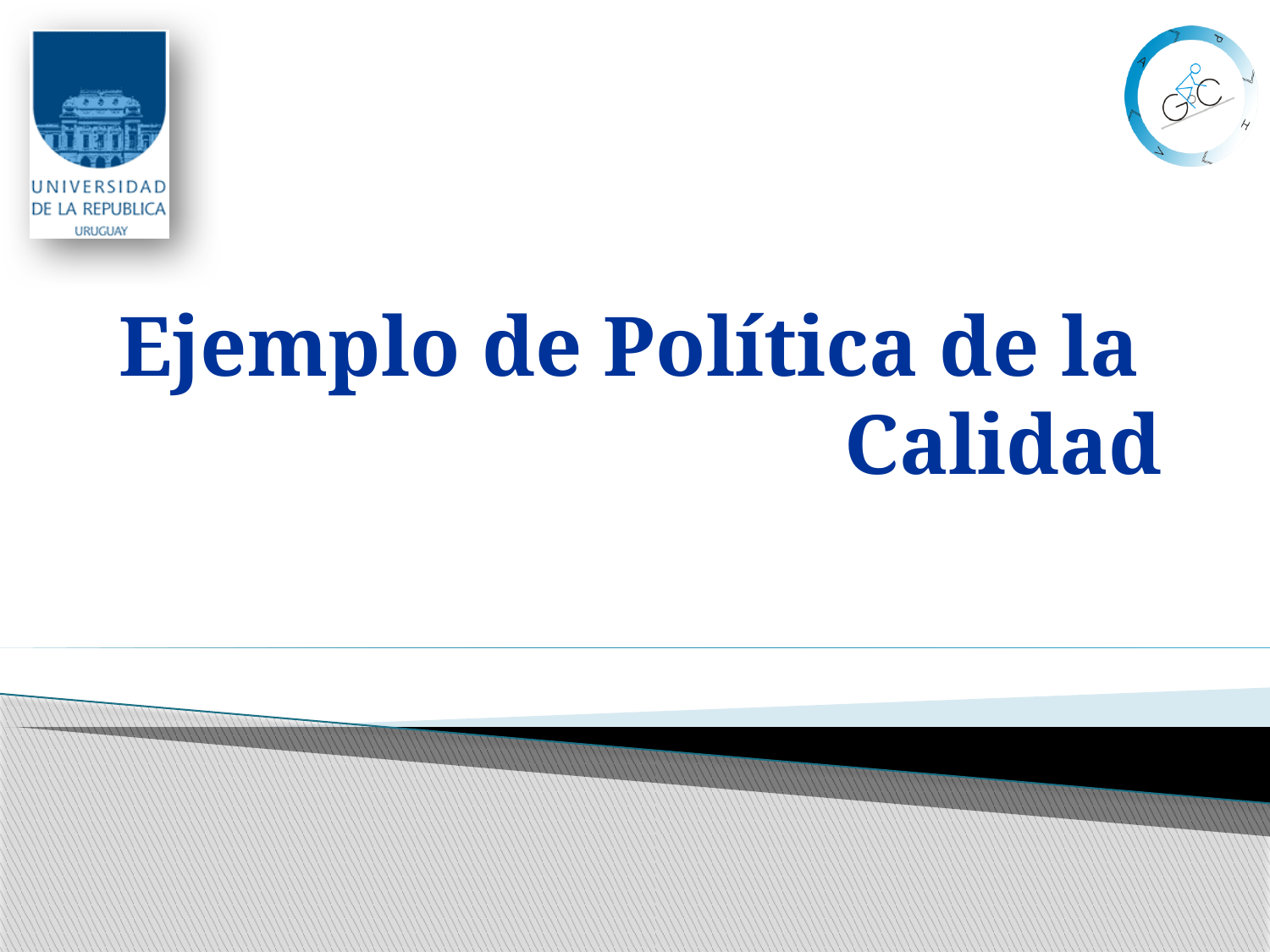

# Ejemplo de Política de la  Calidad